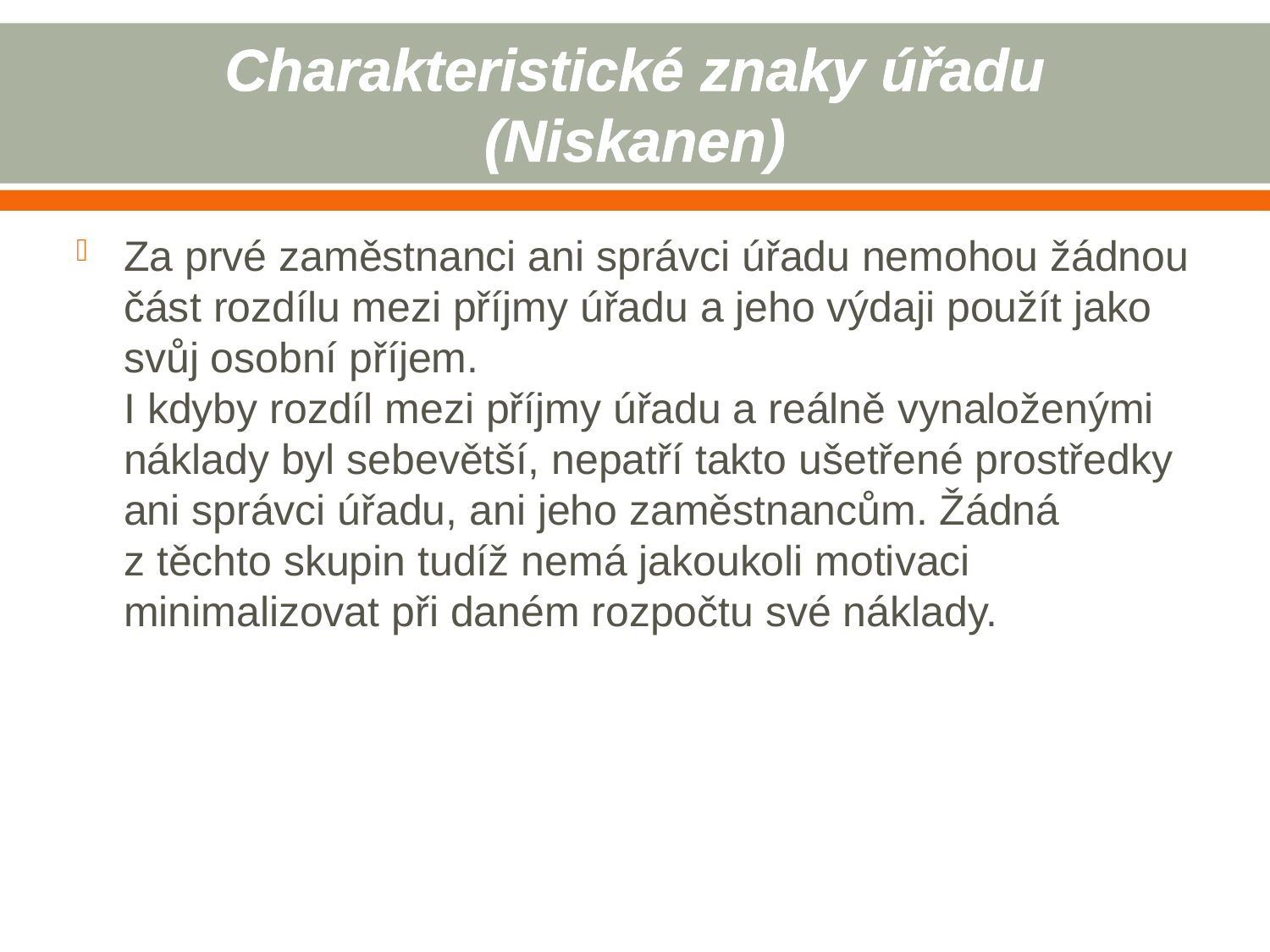

# Charakteristické znaky úřadu (Niskanen)
Za prvé zaměstnanci ani správci úřadu nemohou žádnou část rozdílu mezi příjmy úřadu a jeho výdaji použít jako svůj osobní příjem.
I kdyby rozdíl mezi příjmy úřadu a reálně vynaloženými náklady byl sebevětší, nepatří takto ušetřené prostředky ani správci úřadu, ani jeho zaměstnancům. Žádná z těchto skupin tudíž nemá jakoukoli motivaci minimalizovat při daném rozpočtu své náklady.